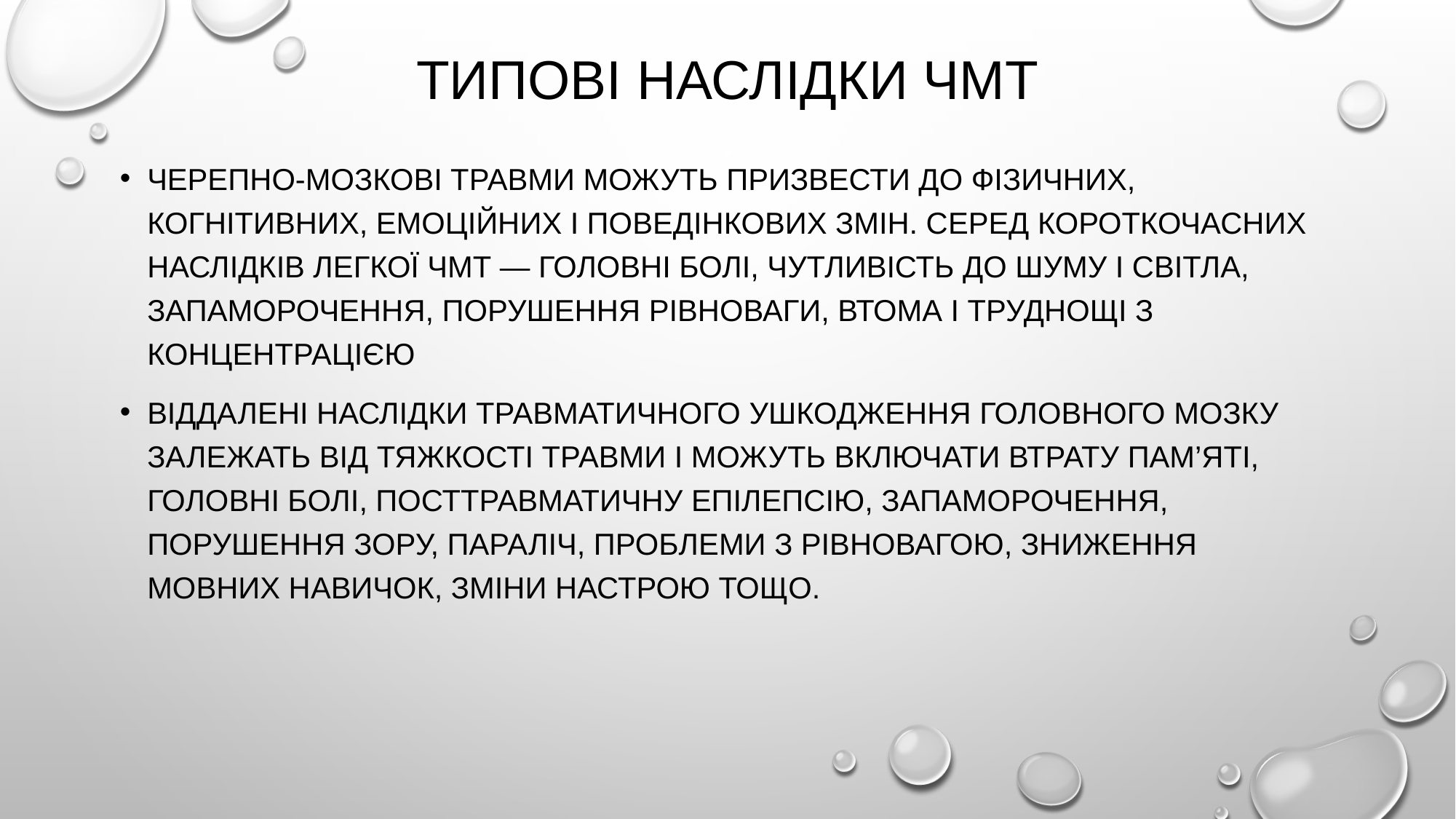

# Типові наслідки ЧМТ
Черепно-мозкові травми можуть призвести до фізичних, когнітивних, емоційних і поведінкових змін. Серед короткочасних наслідків легкої ЧМТ — головні болі, чутливість до шуму і світла, запаморочення, порушення рівноваги, втома і труднощі з концентрацією
Віддалені наслідки травматичного ушкодження головного мозку залежать від тяжкості травми і можуть включати втрату пам’яті, головні болі, посттравматичну епілепсію, запаморочення, порушення зору, параліч, проблеми з рівновагою, зниження мовних навичок, зміни настрою тощо.